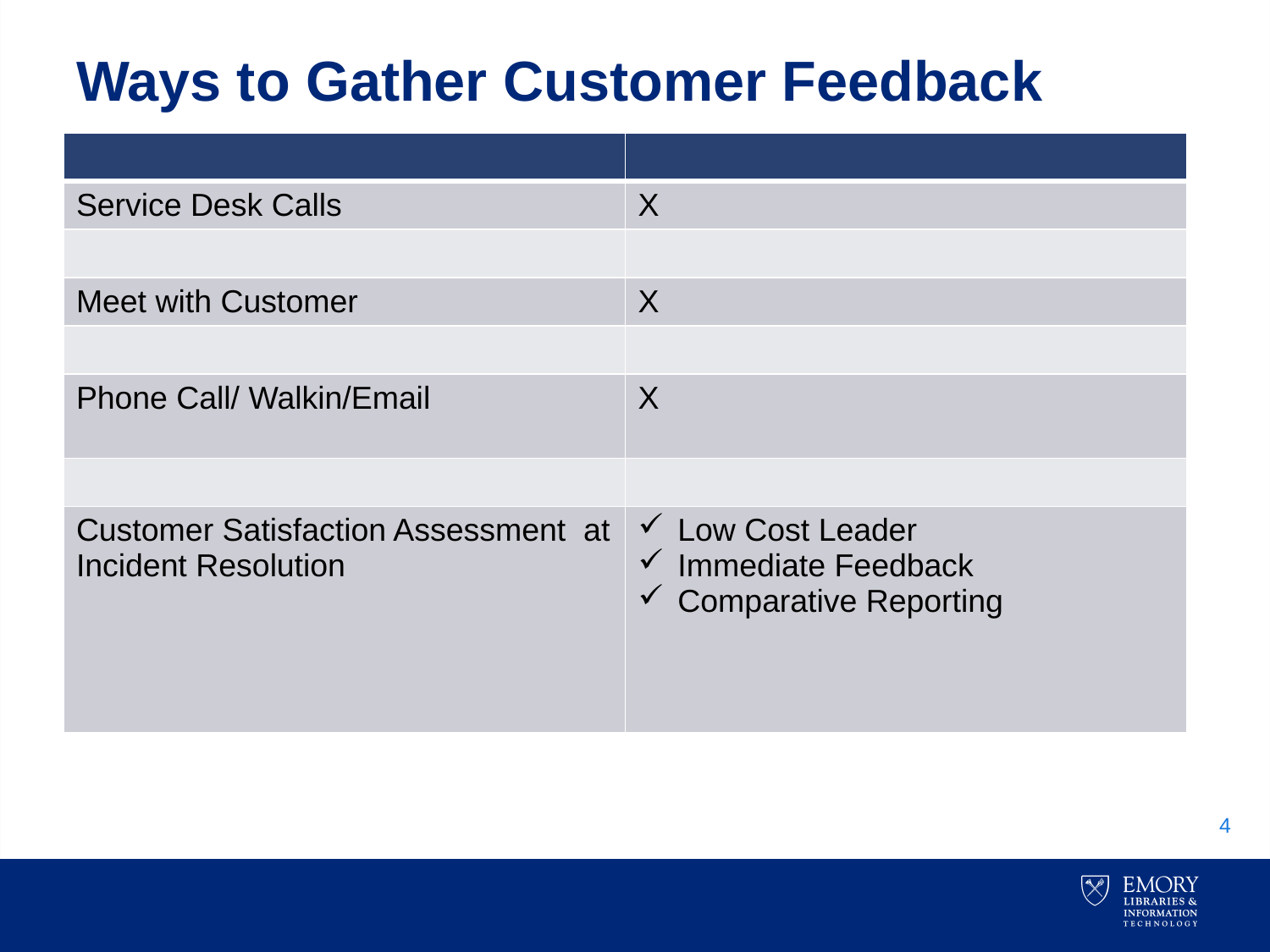

# Ways to Gather Customer Feedback
|  |  |
| --- | --- |
| Service Desk Calls | X |
|  |  |
| Meet with Customer | X |
|  |  |
| Phone Call/ Walkin/Email | X |
|  |  |
| Customer Satisfaction Assessment at Incident Resolution | Low Cost Leader Immediate Feedback Comparative Reporting |

4